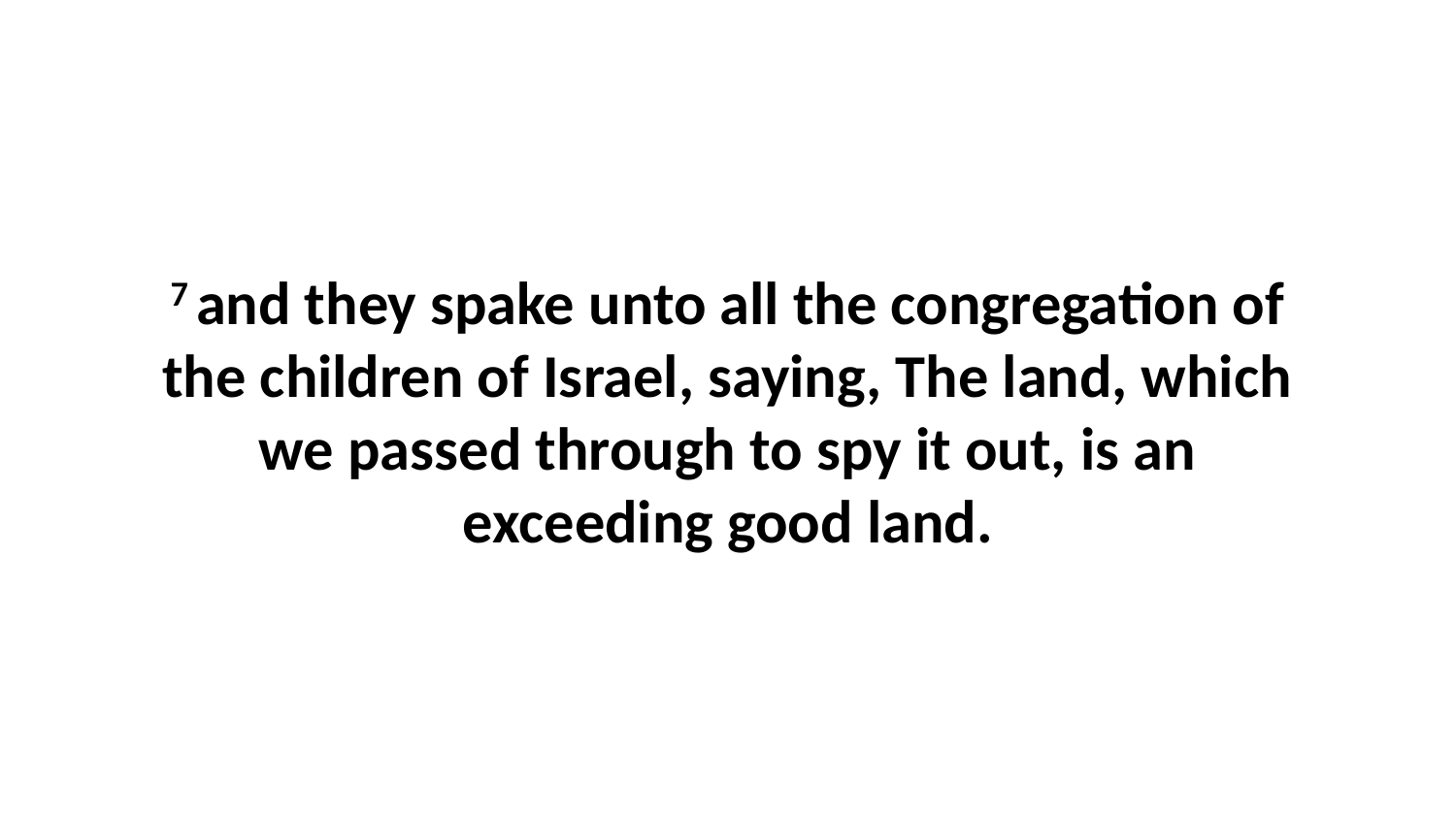

7 and they spake unto all the congregation of the children of Israel, saying, The land, which we passed through to spy it out, is an exceeding good land.